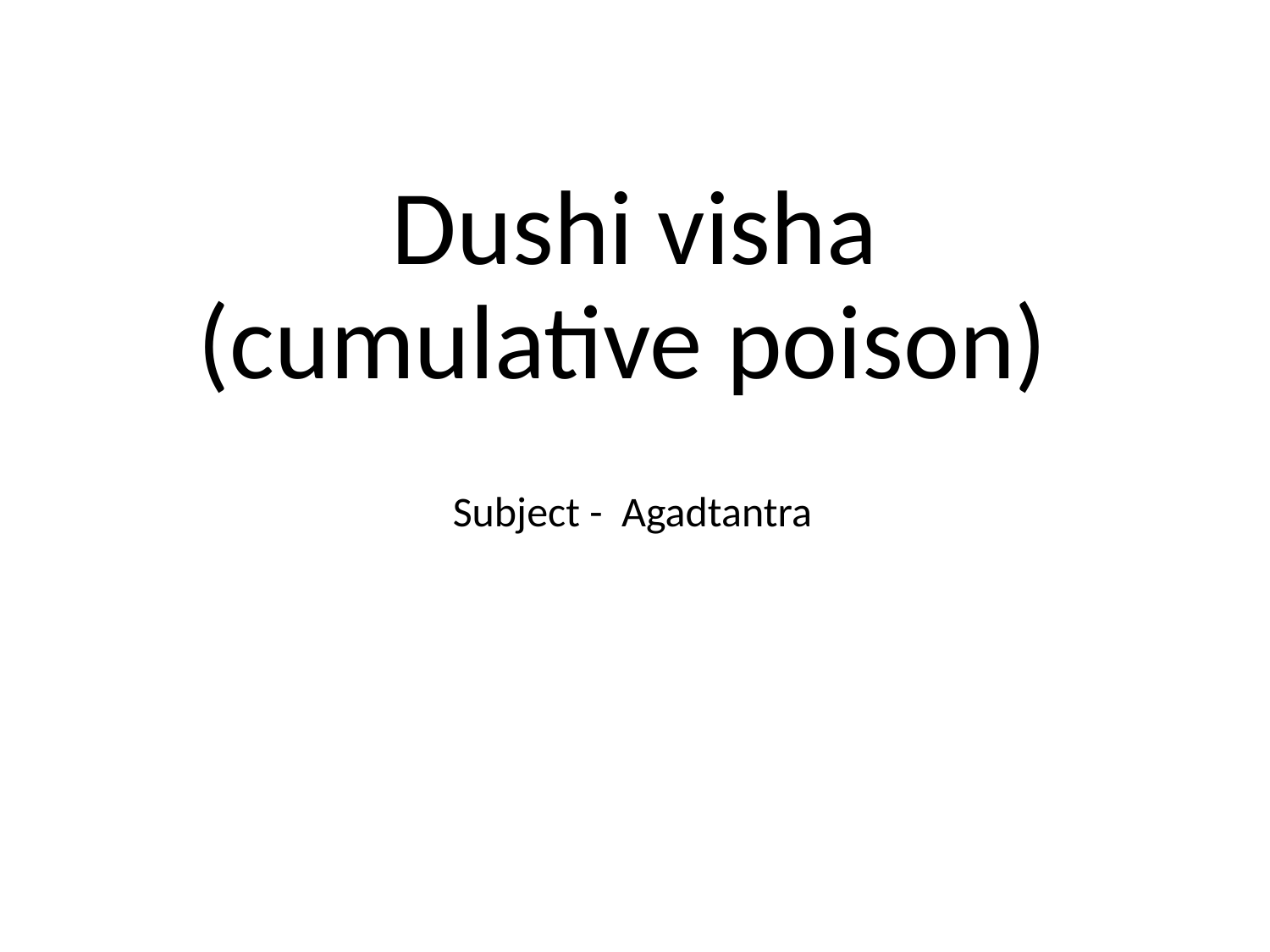

# Dushi visha (cumulative poison)
Subject -  Agadtantra